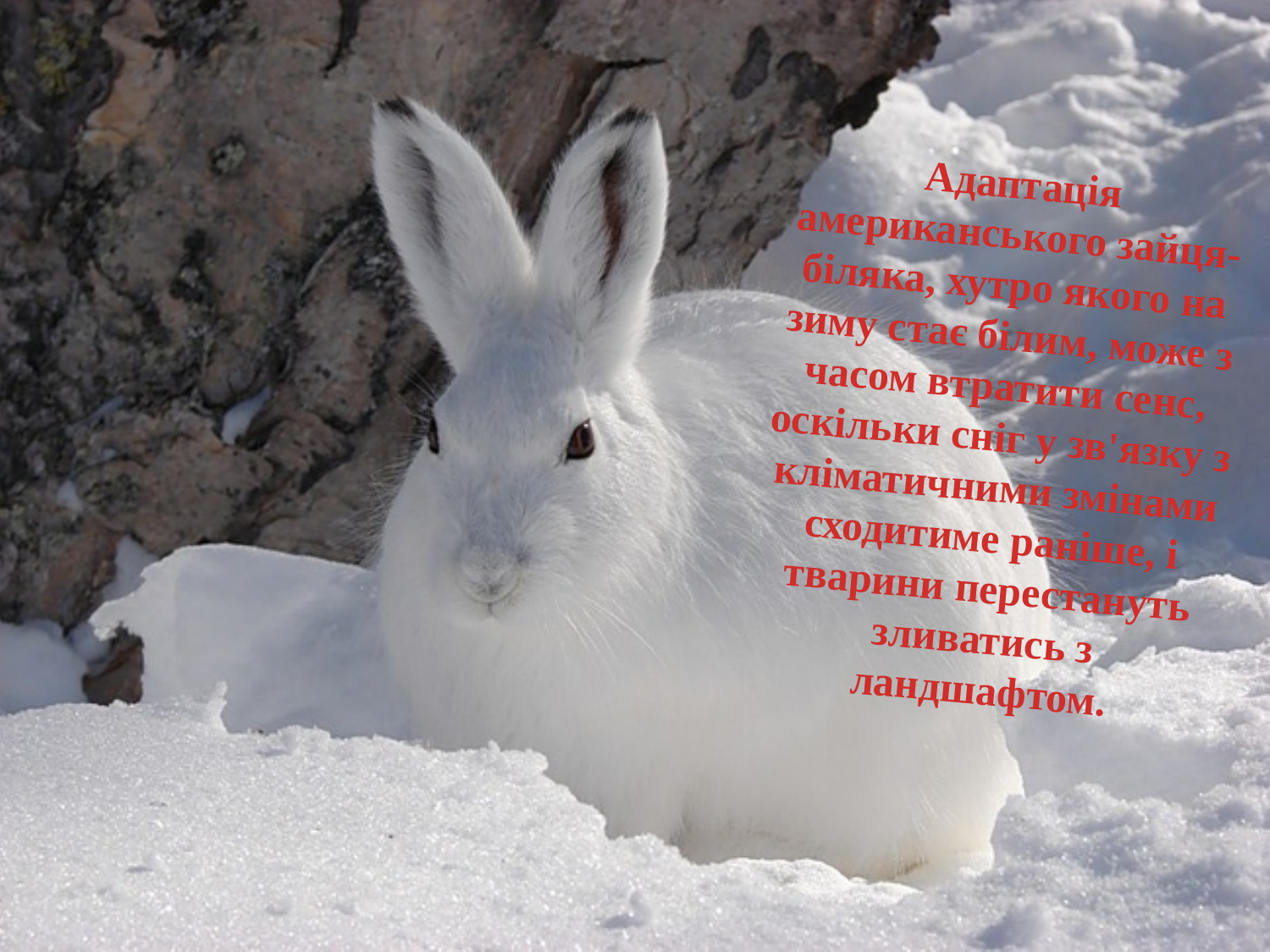

Адаптація американського зайця-біляка, хутро якого на зиму стає білим, може з часом втратити сенс, оскільки сніг у зв'язку з кліматичними змінами сходитиме раніше, і тварини перестануть зливатись з ландшафтом.